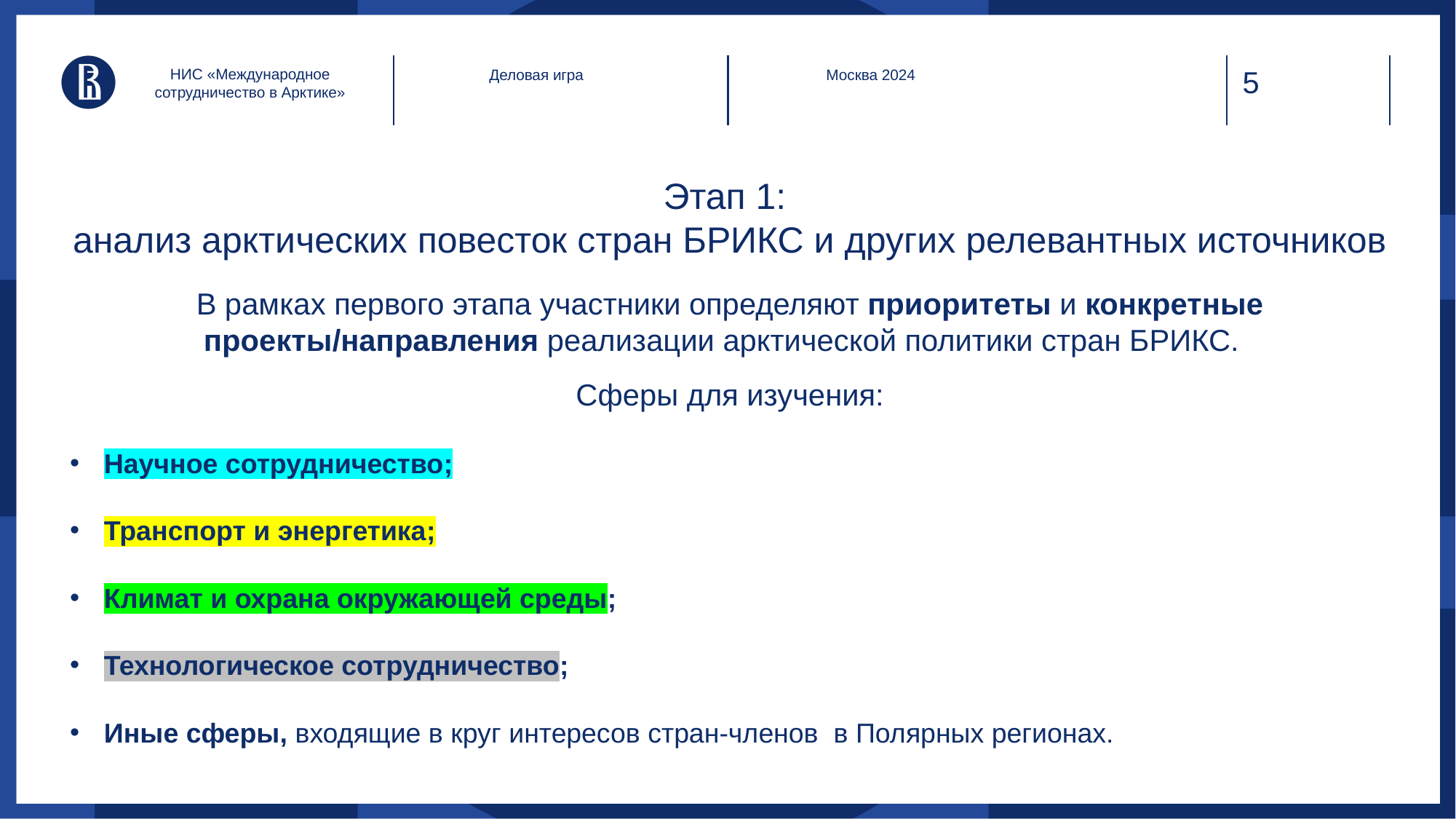

НИС «Международное сотрудничество в Арктике»
Деловая игра
Москва 2024
# Этап 1: анализ арктических повесток стран БРИКС и других релевантных источников
В рамках первого этапа участники определяют приоритеты и конкретные проекты/направления реализации арктической политики стран БРИКС.
Сферы для изучения:
Научное сотрудничество;
Транспорт и энергетика;
Климат и охрана окружающей среды;
Технологическое сотрудничество;
Иные сферы, входящие в круг интересов стран-членов  в Полярных регионах.